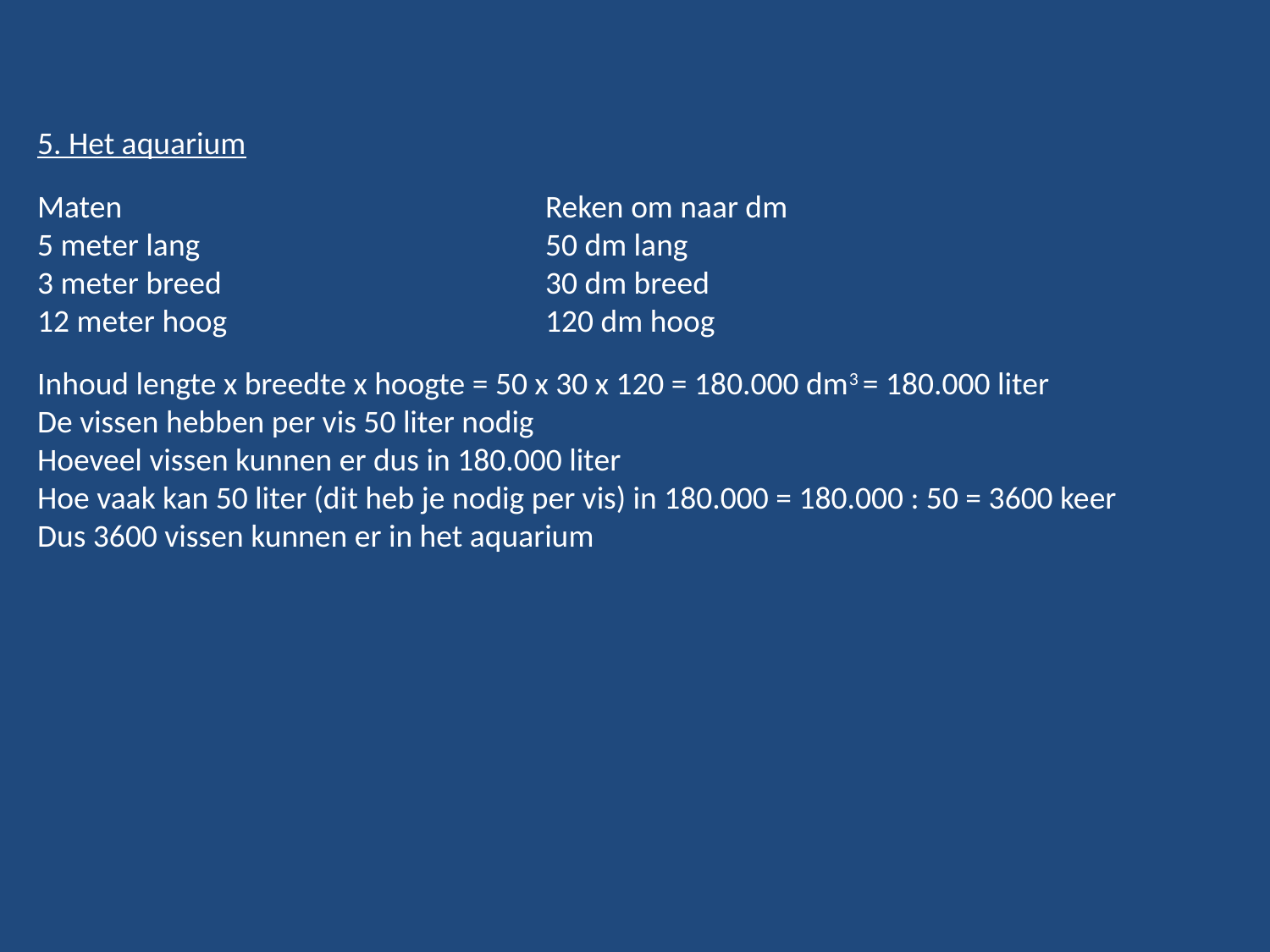

5. Het aquarium

Maten 				Reken om naar dm
5 meter lang			50 dm lang
3 meter breed			30 dm breed
12 meter hoog			120 dm hoog

Inhoud lengte x breedte x hoogte = 50 x 30 x 120 = 180.000 dm3 = 180.000 liter
De vissen hebben per vis 50 liter nodig
Hoeveel vissen kunnen er dus in 180.000 liter
Hoe vaak kan 50 liter (dit heb je nodig per vis) in 180.000 = 180.000 : 50 = 3600 keer
Dus 3600 vissen kunnen er in het aquarium